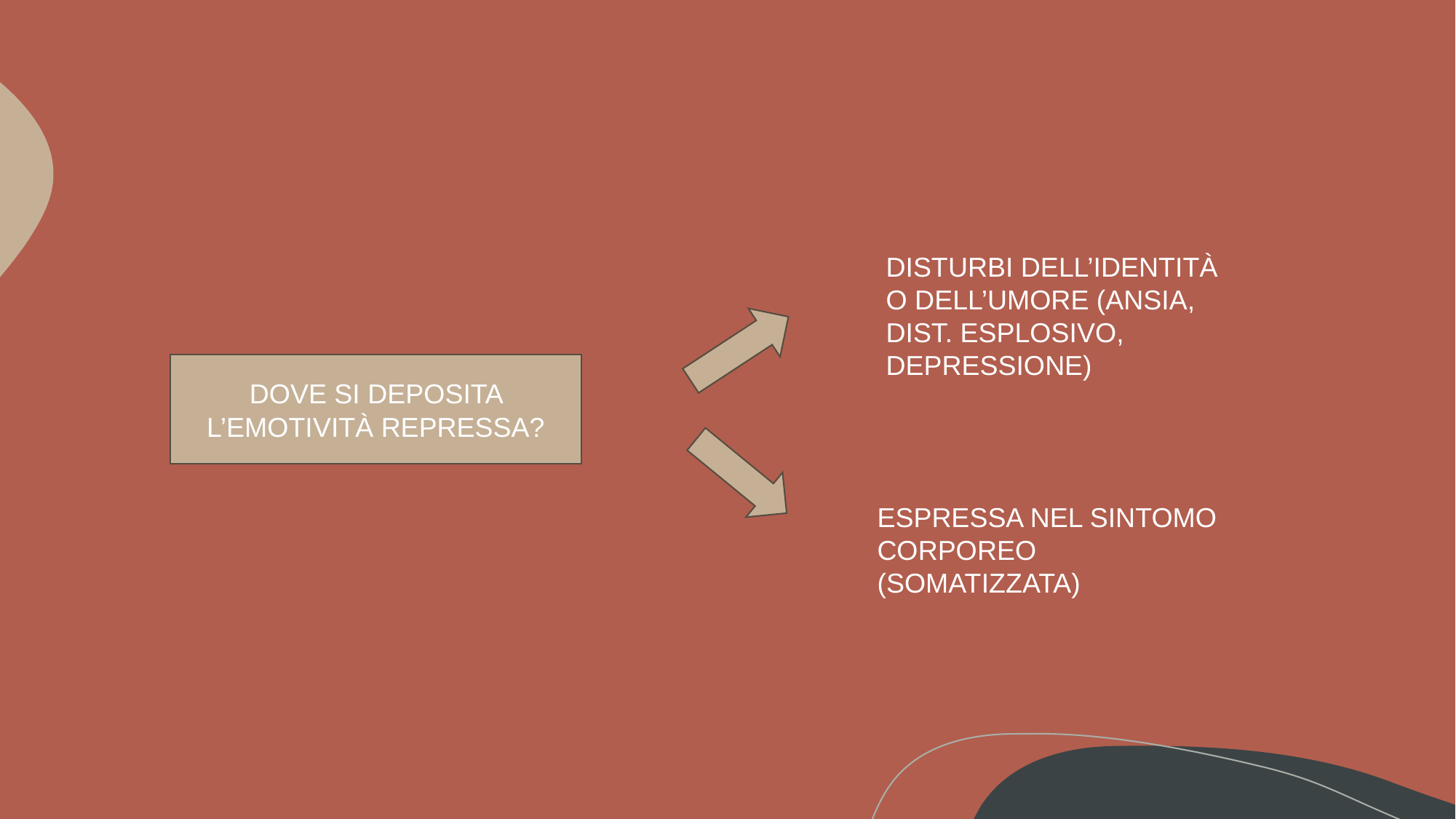

DISTURBI DELL’IDENTITÀ O DELL’UMORE (ANSIA, DIST. ESPLOSIVO, DEPRESSIONE)

DOVE SI DEPOSITA L’EMOTIVITÀ REPRESSA?

ESPRESSA NEL SINTOMO CORPOREO (SOMATIZZATA)